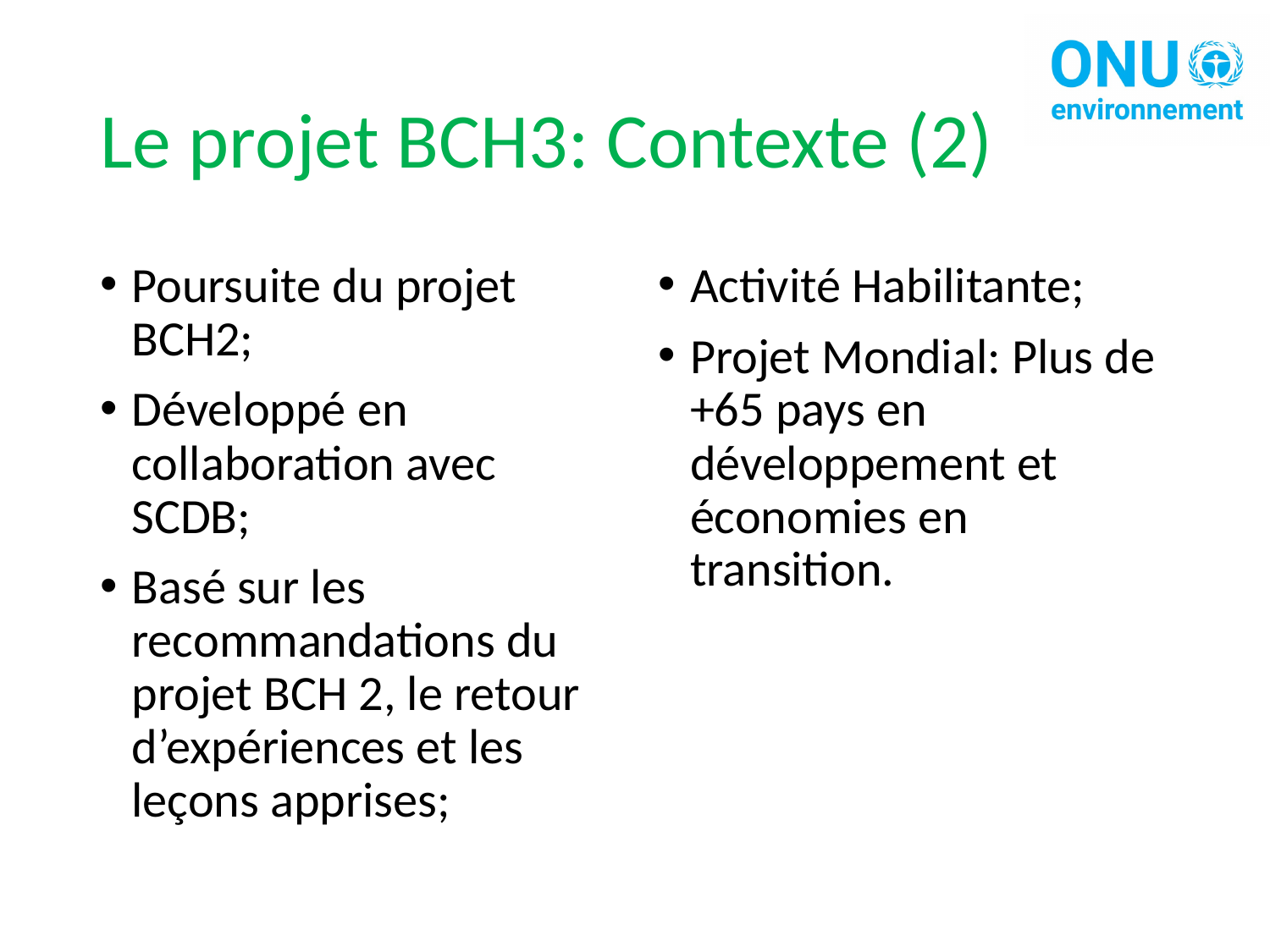

# Le projet BCH3: Contexte (2)
Poursuite du projet BCH2;
Développé en collaboration avec SCDB;
Basé sur les recommandations du projet BCH 2, le retour d’expériences et les  leçons apprises;

Activité Habilitante;
Projet Mondial: Plus de +65 pays en développement et économies en transition.